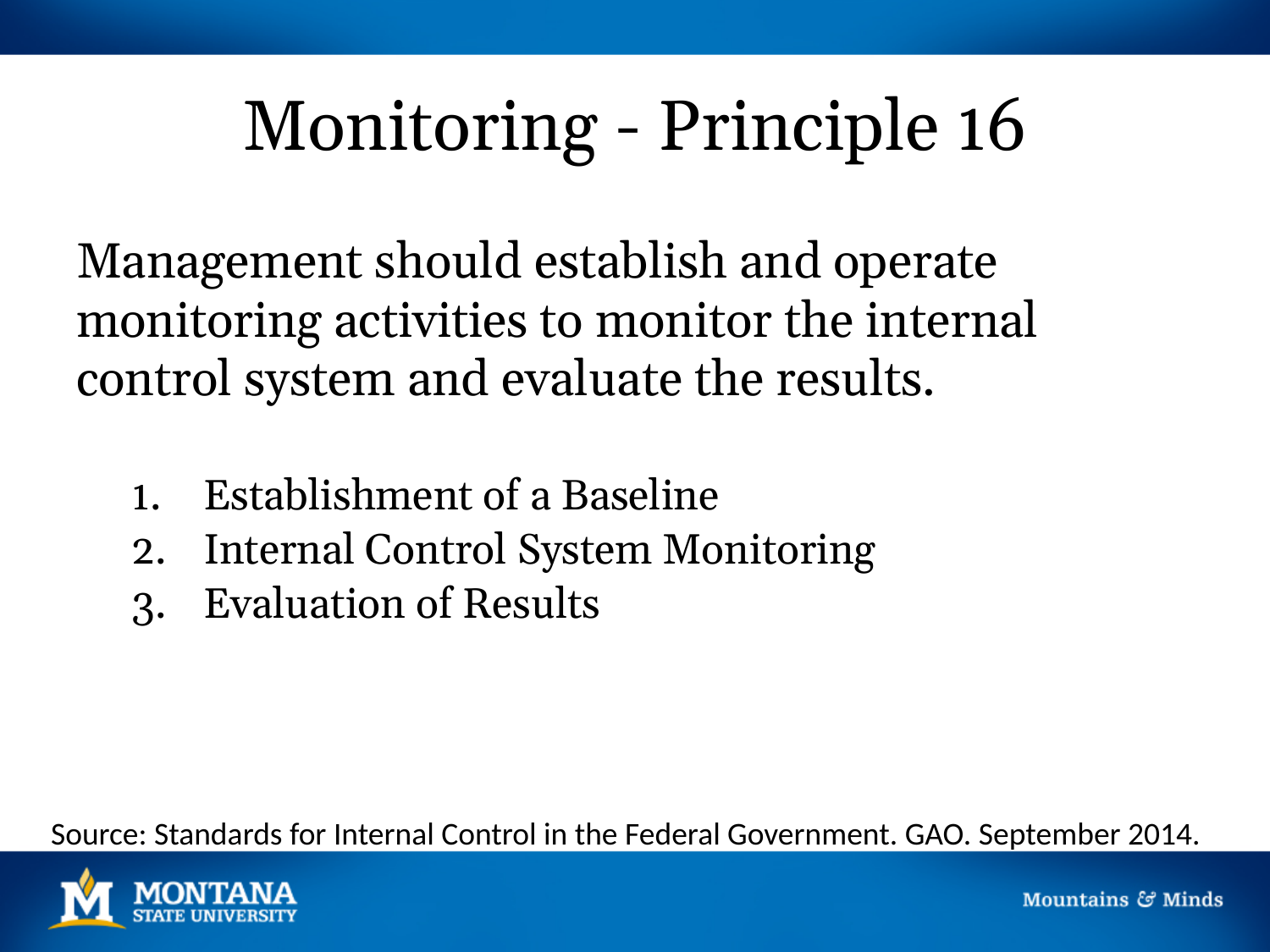

# Monitoring - Principle 16
Management should establish and operate monitoring activities to monitor the internal control system and evaluate the results.

Establishment of a Baseline
Internal Control System Monitoring
Evaluation of Results
Source: Standards for Internal Control in the Federal Government. GAO. September 2014.